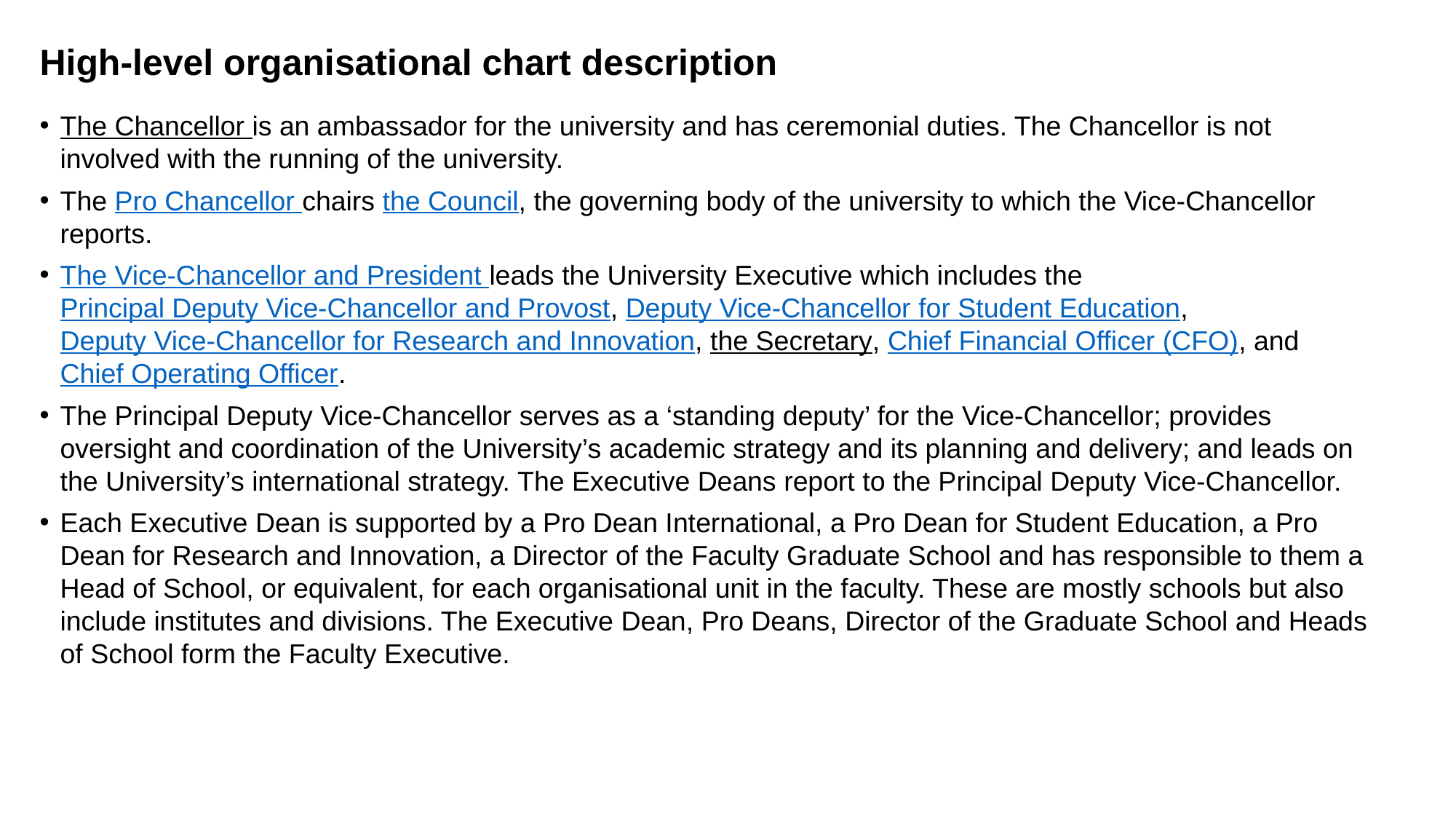

High-level organisational chart description
The Chancellor is an ambassador for the university and has ceremonial duties. The Chancellor is not involved with the running of the university.
The Pro Chancellor chairs the Council, the governing body of the university to which the Vice-Chancellor reports.
The Vice-Chancellor and President leads the University Executive which includes the Principal Deputy Vice-Chancellor and Provost, Deputy Vice-Chancellor for Student Education, Deputy Vice-Chancellor for Research and Innovation, the Secretary, Chief Financial Officer (CFO), and Chief Operating Officer.
The Principal Deputy Vice-Chancellor serves as a ‘standing deputy’ for the Vice-Chancellor; provides oversight and coordination of the University’s academic strategy and its planning and delivery; and leads on the University’s international strategy. The Executive Deans report to the Principal Deputy Vice-Chancellor.
Each Executive Dean is supported by a Pro Dean International, a Pro Dean for Student Education, a Pro Dean for Research and Innovation, a Director of the Faculty Graduate School and has responsible to them a Head of School, or equivalent, for each organisational unit in the faculty. These are mostly schools but also include institutes and divisions. The Executive Dean, Pro Deans, Director of the Graduate School and Heads of School form the Faculty Executive.